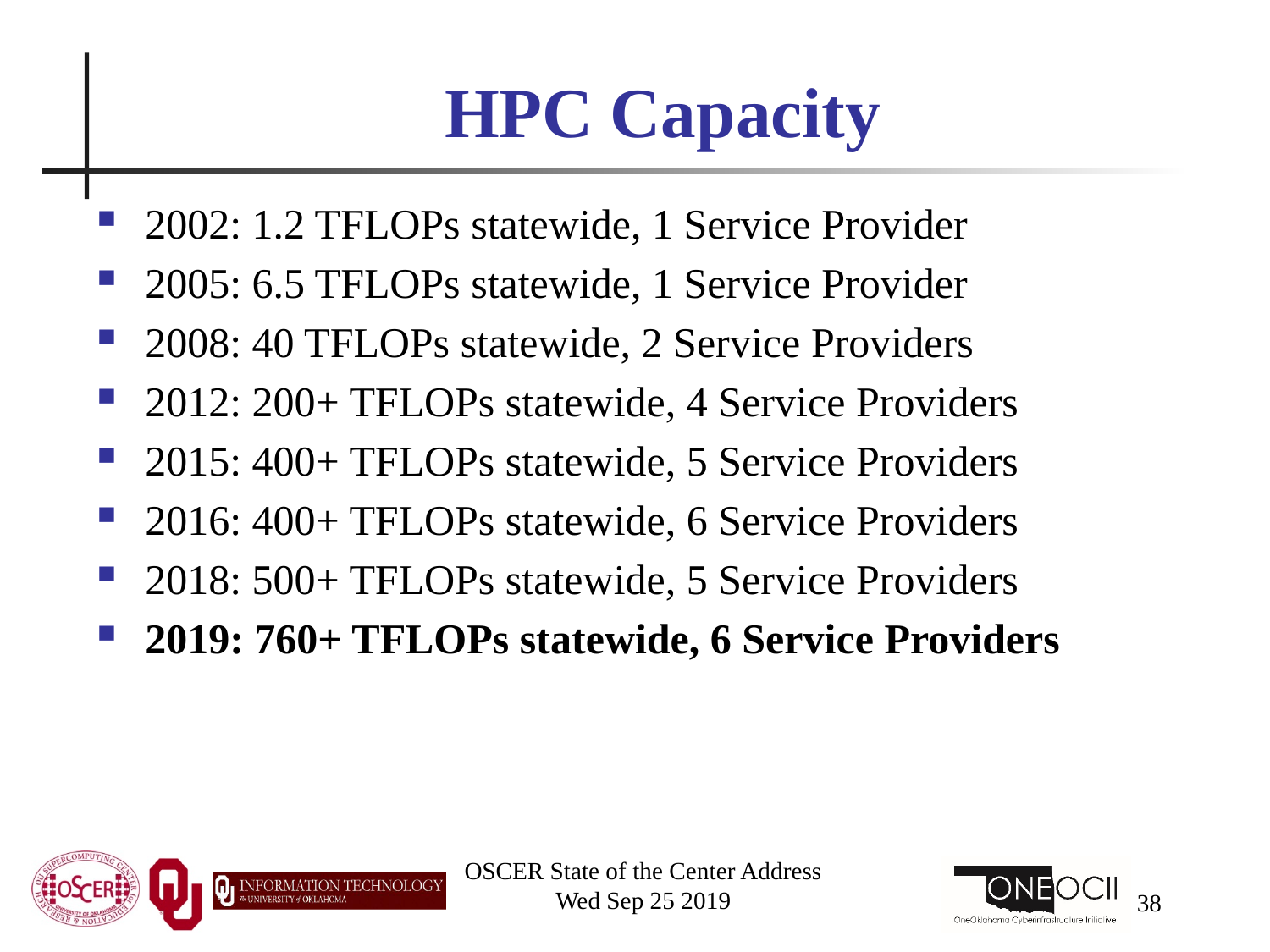

# HPC Capacity
2002: 1.2 TFLOPs statewide, 1 Service Provider
2005: 6.5 TFLOPs statewide, 1 Service Provider
2008: 40 TFLOPs statewide, 2 Service Providers
2012: 200+ TFLOPs statewide, 4 Service Providers
2015: 400+ TFLOPs statewide, 5 Service Providers
2016: 400+ TFLOPs statewide, 6 Service Providers
2018: 500+ TFLOPs statewide, 5 Service Providers
2019: 760+ TFLOPs statewide, 6 Service Providers
OSCER State of the Center Address
Wed Sep 25 2019
38